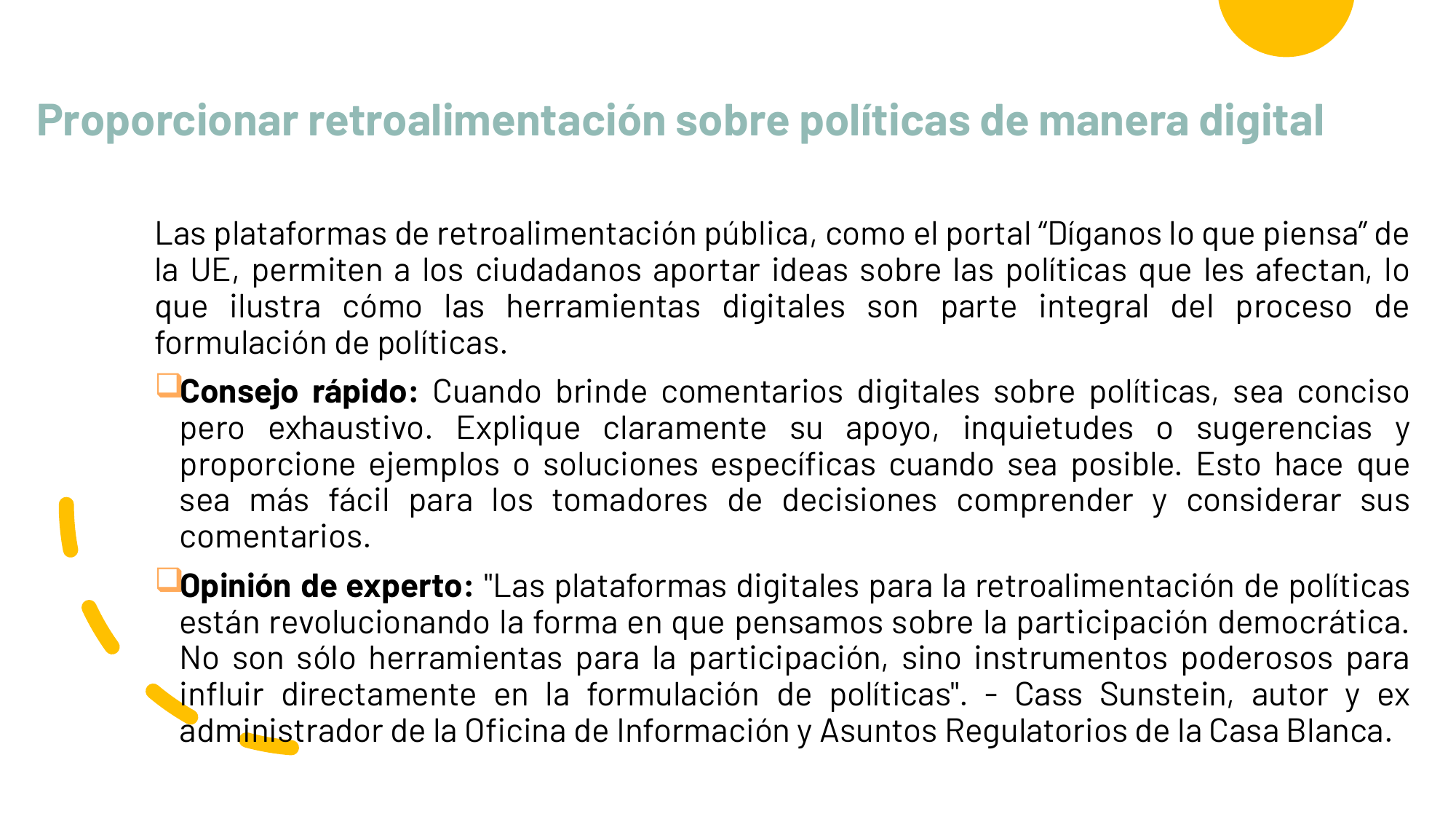

# Proporcionar retroalimentación sobre políticas de manera digital
Las plataformas de retroalimentación pública, como el portal “Díganos lo que piensa” de la UE, permiten a los ciudadanos aportar ideas sobre las políticas que les afectan, lo que ilustra cómo las herramientas digitales son parte integral del proceso de formulación de políticas.
Consejo rápido: Cuando brinde comentarios digitales sobre políticas, sea conciso pero exhaustivo. Explique claramente su apoyo, inquietudes o sugerencias y proporcione ejemplos o soluciones específicas cuando sea posible. Esto hace que sea más fácil para los tomadores de decisiones comprender y considerar sus comentarios.
Opinión de experto: "Las plataformas digitales para la retroalimentación de políticas están revolucionando la forma en que pensamos sobre la participación democrática. No son sólo herramientas para la participación, sino instrumentos poderosos para influir directamente en la formulación de políticas". - Cass Sunstein, autor y ex administrador de la Oficina de Información y Asuntos Regulatorios de la Casa Blanca.